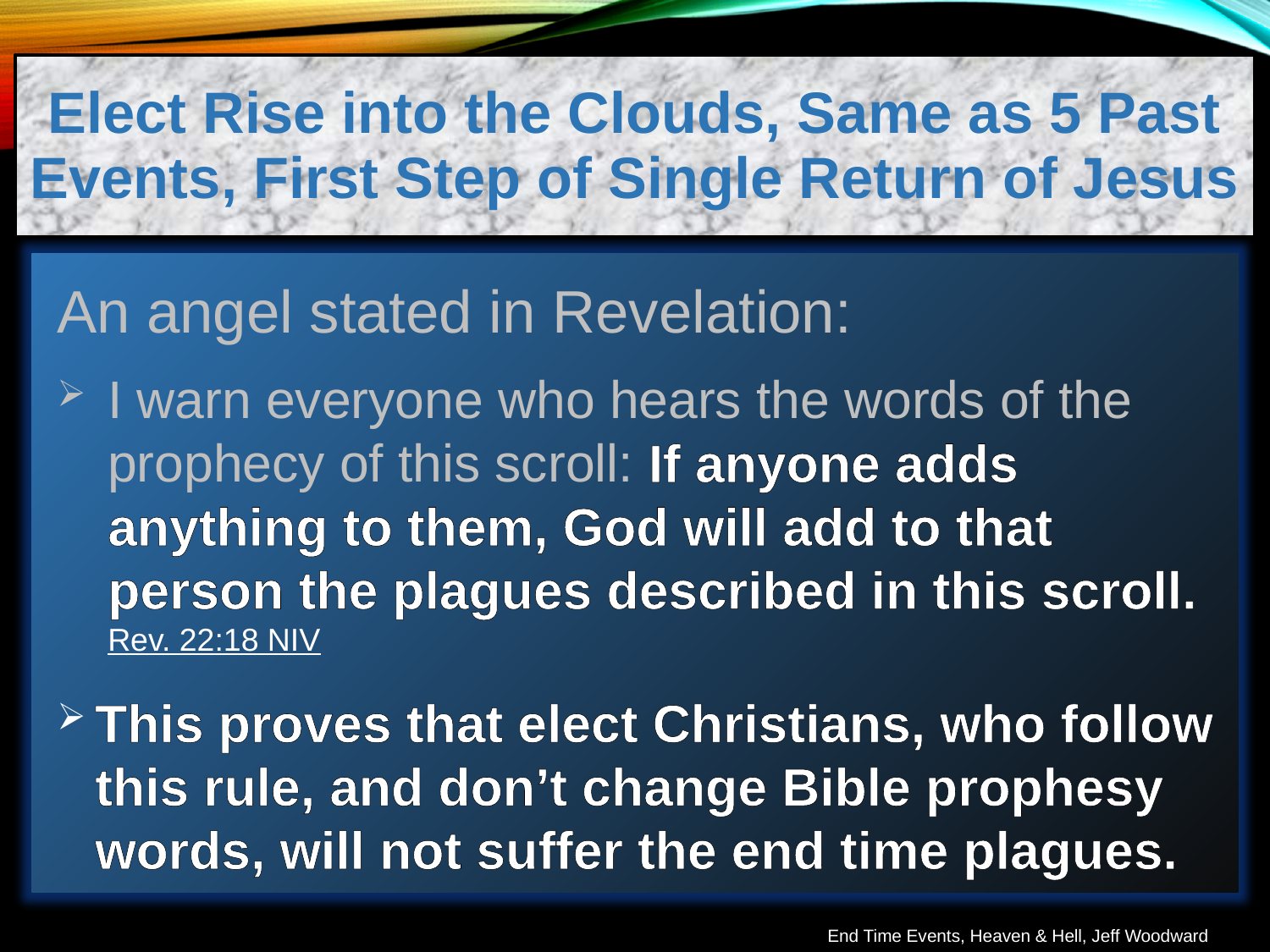

Elect Rise into the Clouds, Same as 5 Past Events, First Step of Single Return of Jesus
An angel stated in Revelation:
I warn everyone who hears the words of the prophecy of this scroll: If anyone adds anything to them, God will add to that person the plagues described in this scroll. Rev. 22:18 NIV
This proves that elect Christians, who follow this rule, and don’t change Bible prophesy words, will not suffer the end time plagues.
End Time Events, Heaven & Hell, Jeff Woodward